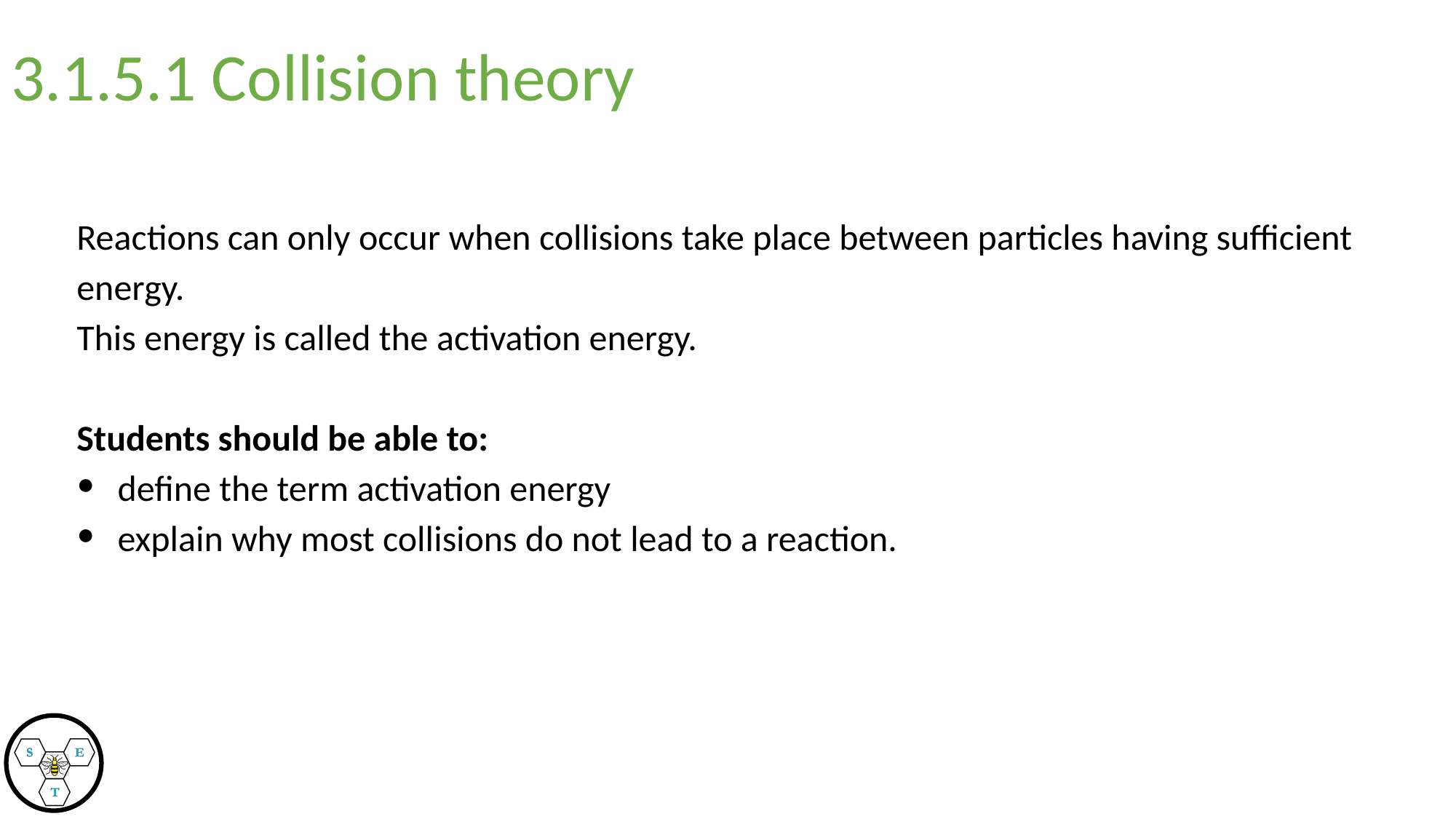

# 3.1.5.1 Collision theory
Reactions can only occur when collisions take place between particles having sufficient energy.
This energy is called the activation energy.

Students should be able to:
define the term activation energy
explain why most collisions do not lead to a reaction.